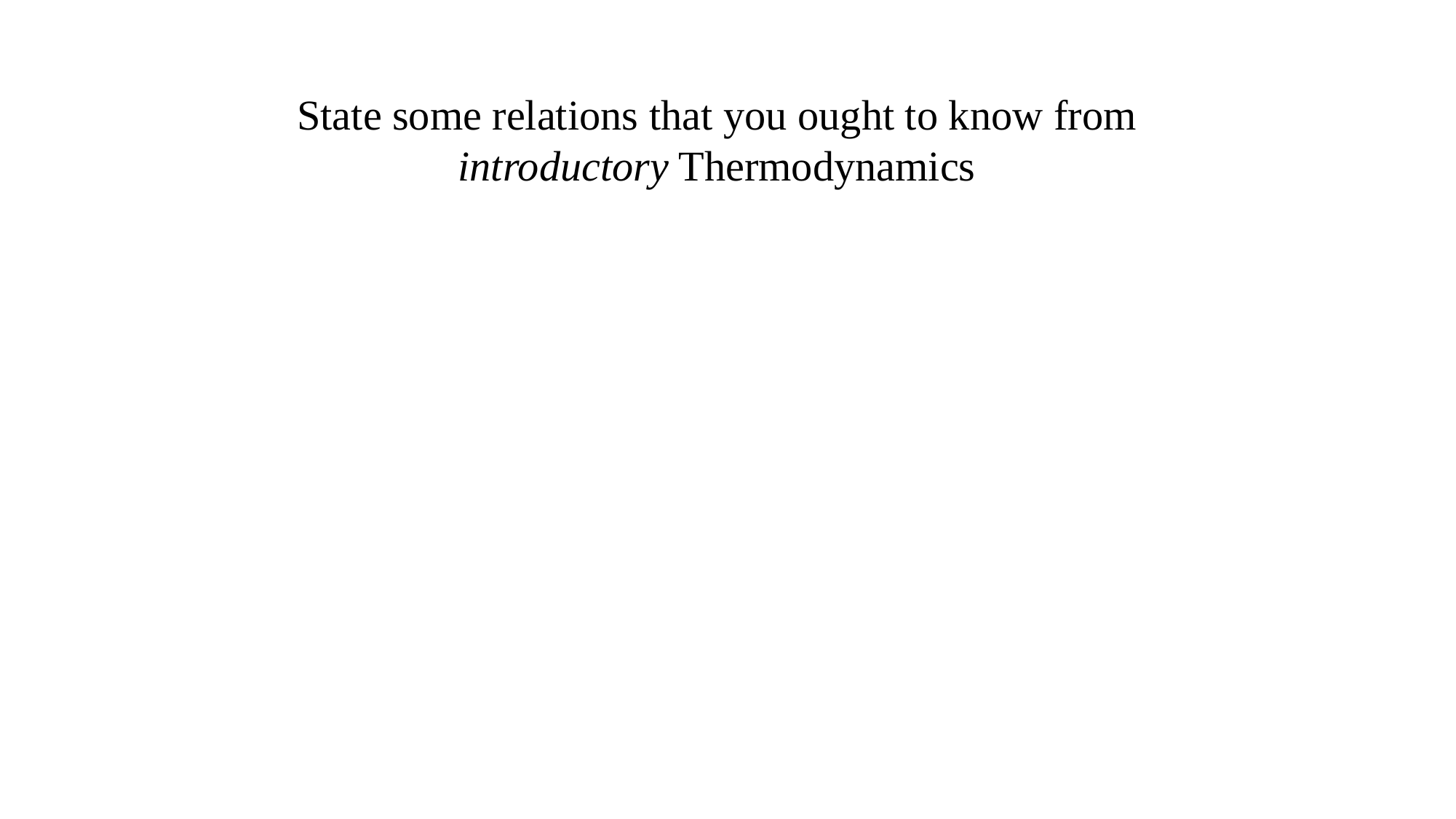

State some relations that you ought to know from introductory Thermodynamics